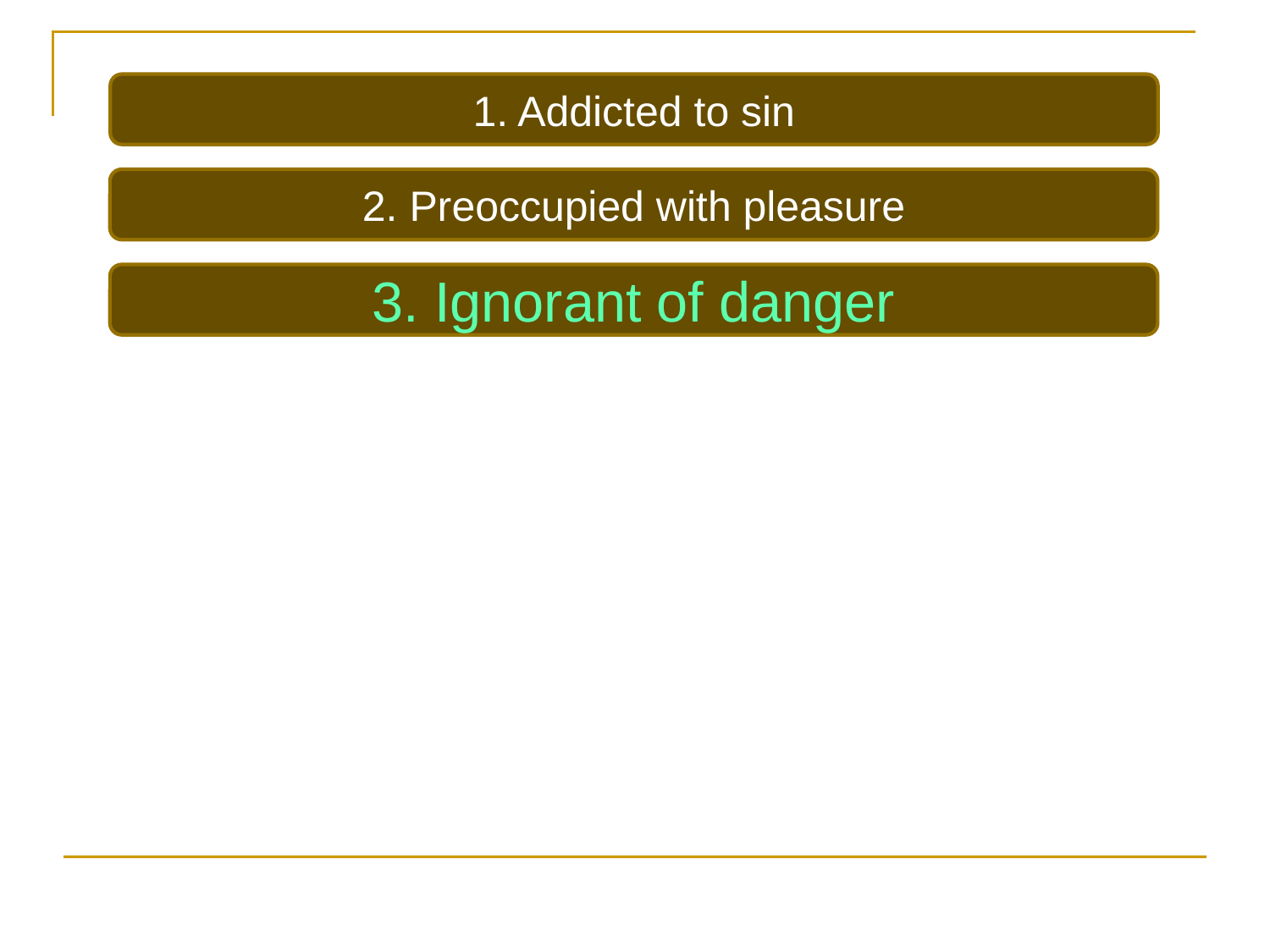

1. Addicted to sin
2. Preoccupied with pleasure
3. Ignorant of danger